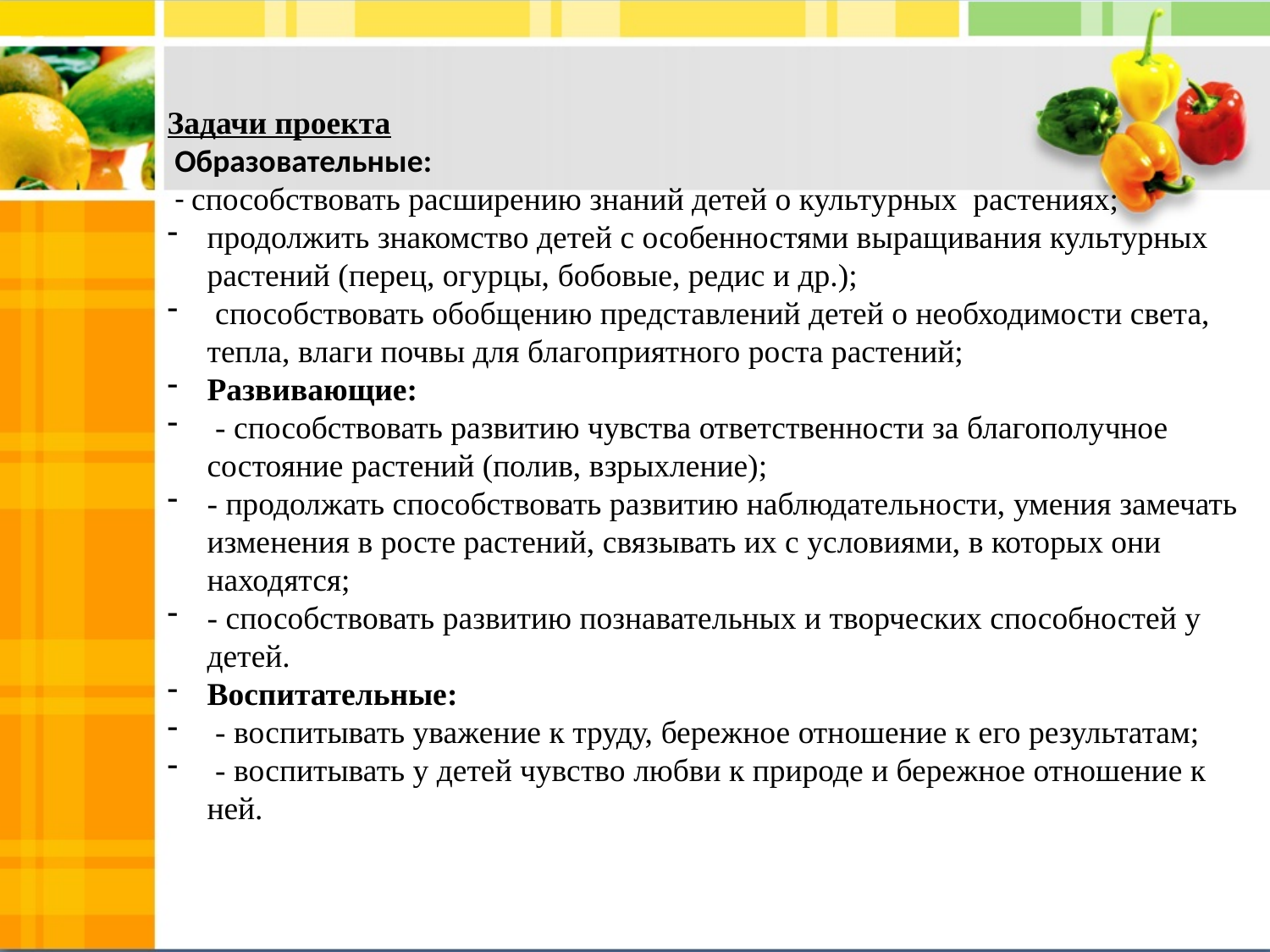

Задачи проекта
 Образовательные:
 - способствовать расширению знаний детей о культурных  растениях;
продолжить знакомство детей с особенностями выращивания культурных растений (перец, огурцы, бобовые, редис и др.);
 способствовать обобщению представлений детей о необходимости света, тепла, влаги почвы для благоприятного роста растений;
Развивающие:
 - способствовать развитию чувства ответственности за благополучное состояние растений (полив, взрыхление);
- продолжать способствовать развитию наблюдательности, умения замечать изменения в росте растений, связывать их с условиями, в которых они находятся;
- способствовать развитию познавательных и творческих способностей у детей.
Воспитательные:
 - воспитывать уважение к труду, бережное отношение к его результатам;
 - воспитывать у детей чувство любви к природе и бережное отношение к ней.